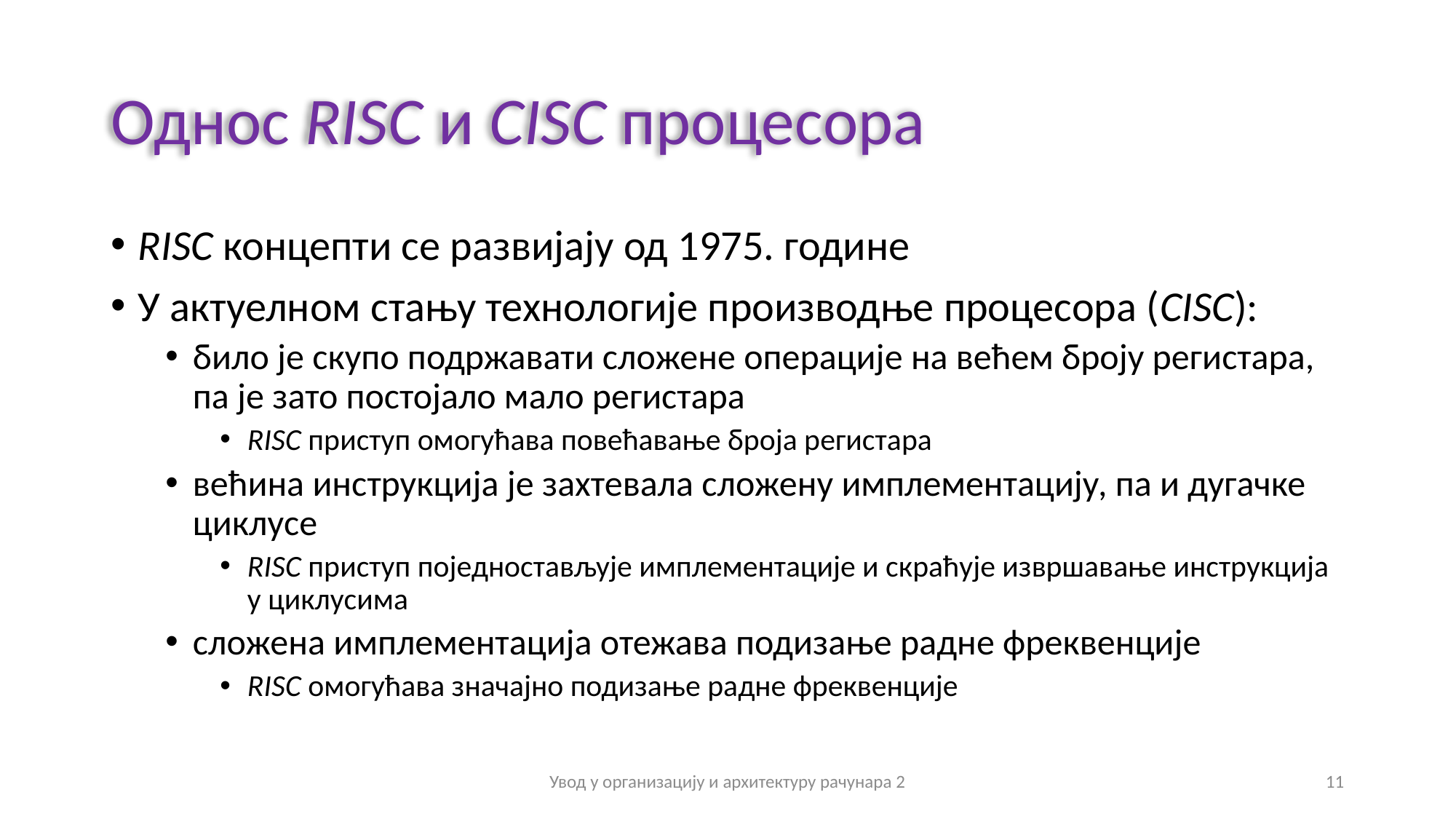

# Однос RISC и CISC процесора
RISC концепти се развијају од 1975. године
У актуелном стању технологије производње процесора (CISC):
било је скупо подржавати сложене операције на већем броју регистара, па је зато постојало мало регистара
RISC приступ омогућава повећавање броја регистара
већина инструкција је захтевала сложену имплементацију, па и дугачке циклусе
RISC приступ поједностављује имплементације и скраћује извршавање инструкција у циклусима
сложена имплементација отежава подизање радне фреквенције
RISC омогућава значајно подизање радне фреквенције
Увод у организацију и архитектуру рачунара 2
11